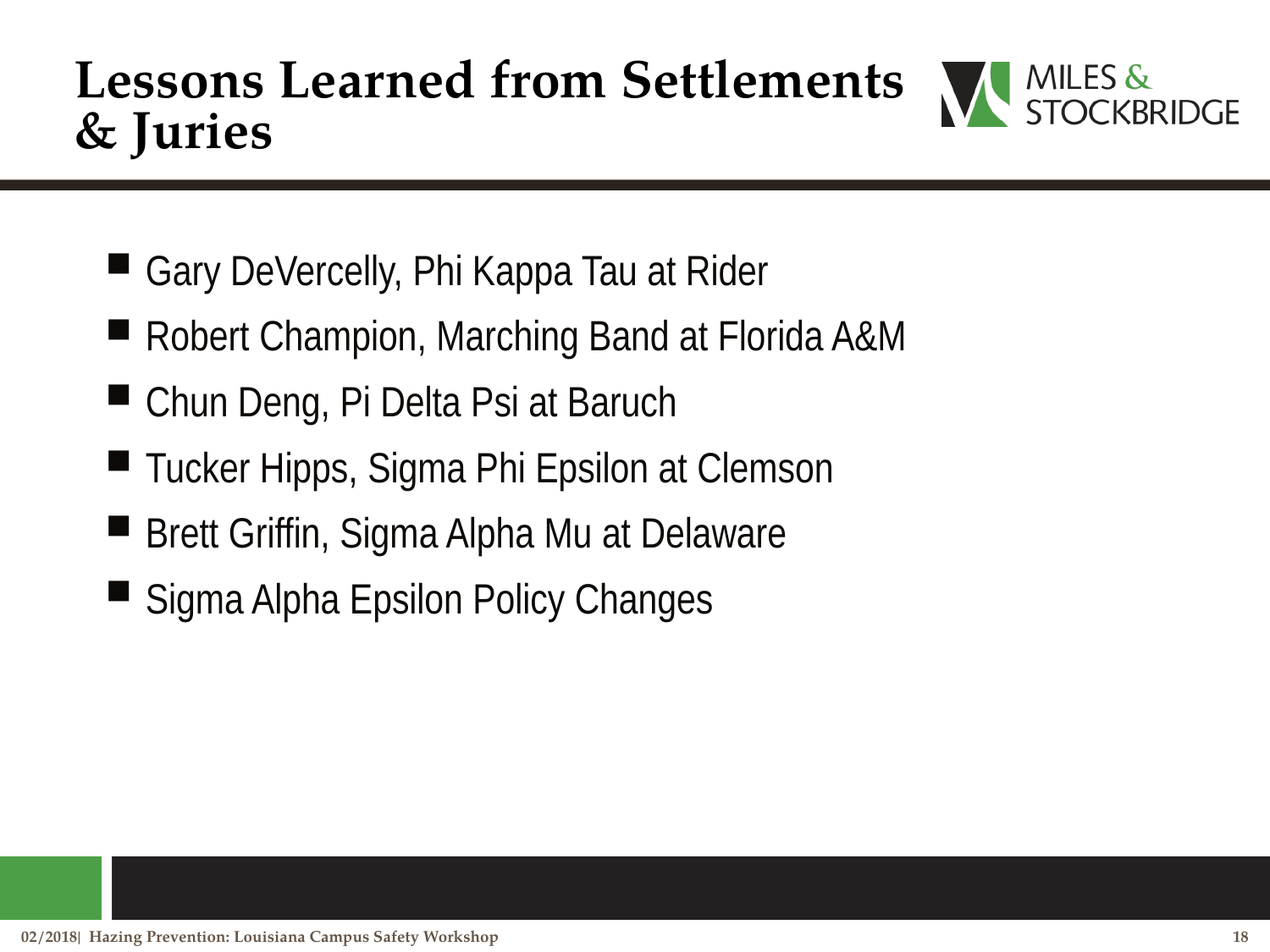

# Lessons Learned from Settlements & Juries
Gary DeVercelly, Phi Kappa Tau at Rider
Robert Champion, Marching Band at Florida A&M
Chun Deng, Pi Delta Psi at Baruch
Tucker Hipps, Sigma Phi Epsilon at Clemson
Brett Griffin, Sigma Alpha Mu at Delaware
Sigma Alpha Epsilon Policy Changes
02/2018|  Hazing Prevention: Louisiana Campus Safety Workshop
18